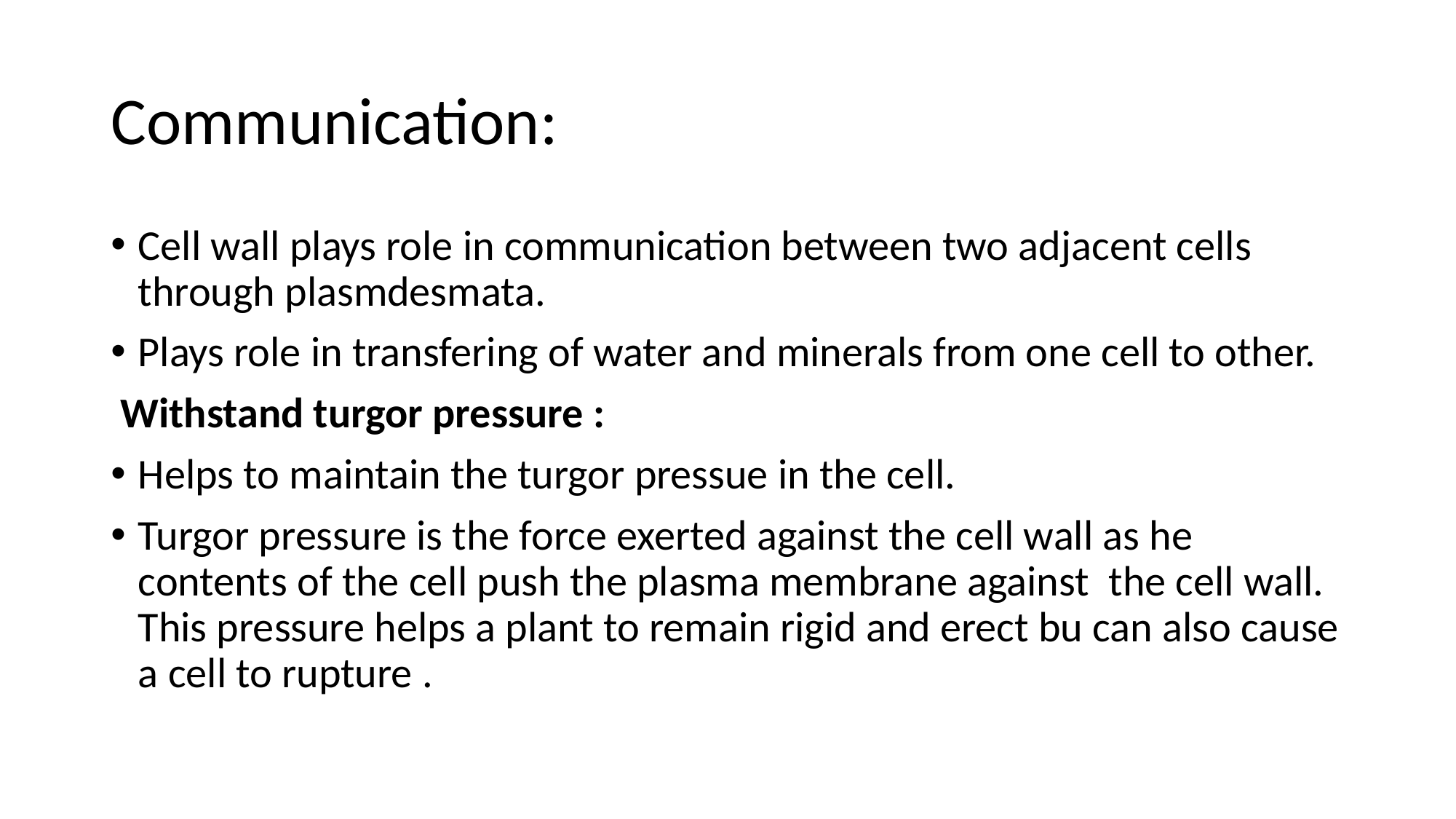

# Communication:
Cell wall plays role in communication between two adjacent cells through plasmdesmata.
Plays role in transfering of water and minerals from one cell to other.
 Withstand turgor pressure :
Helps to maintain the turgor pressue in the cell.
Turgor pressure is the force exerted against the cell wall as he contents of the cell push the plasma membrane against  the cell wall. This pressure helps a plant to remain rigid and erect bu can also cause a cell to rupture .